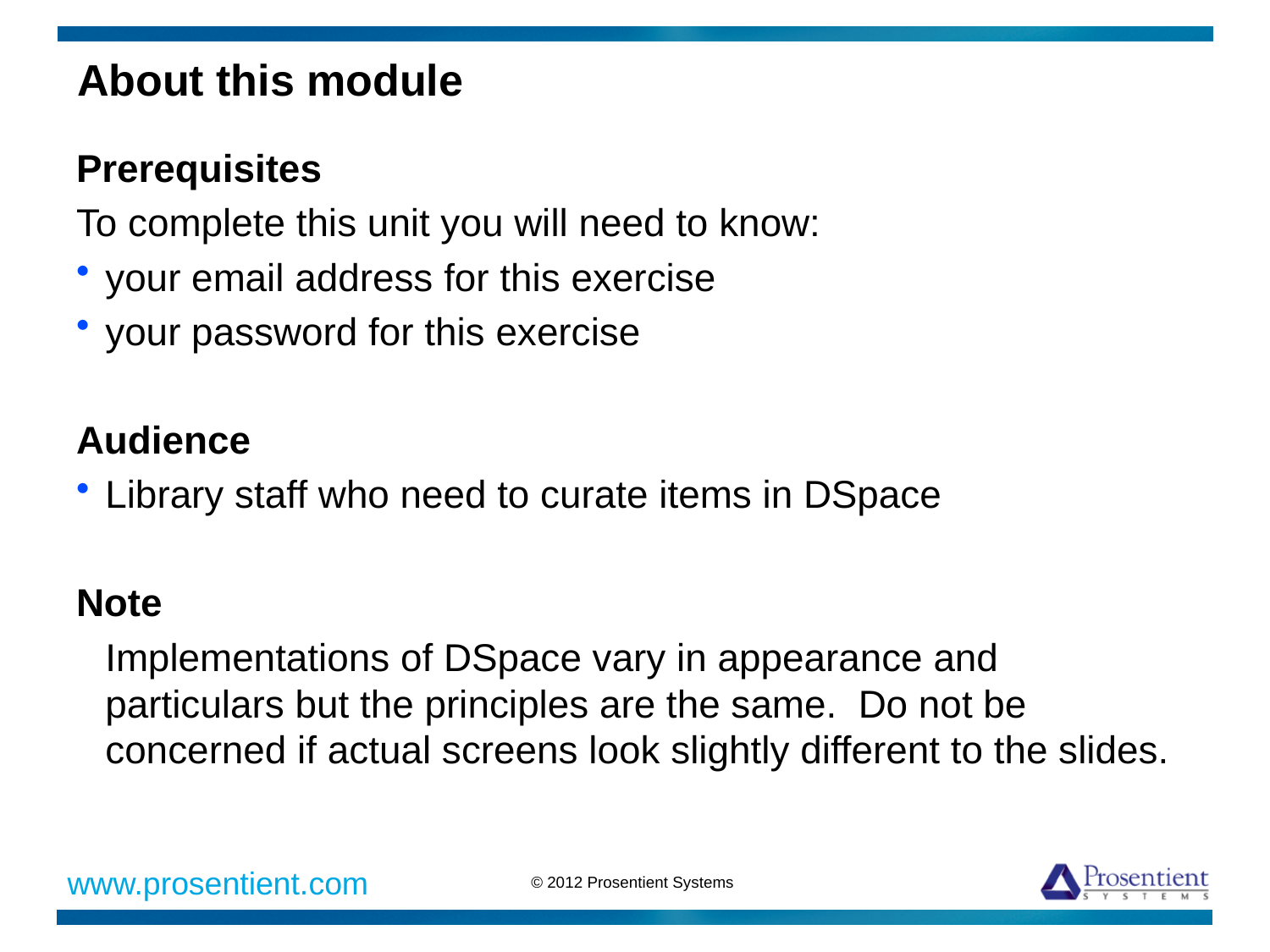

# About this module
Prerequisites
To complete this unit you will need to know:
your email address for this exercise
your password for this exercise

Audience
Library staff who need to curate items in DSpace

Note
Implementations of DSpace vary in appearance and particulars but the principles are the same.  Do not be concerned if actual screens look slightly different to the slides.